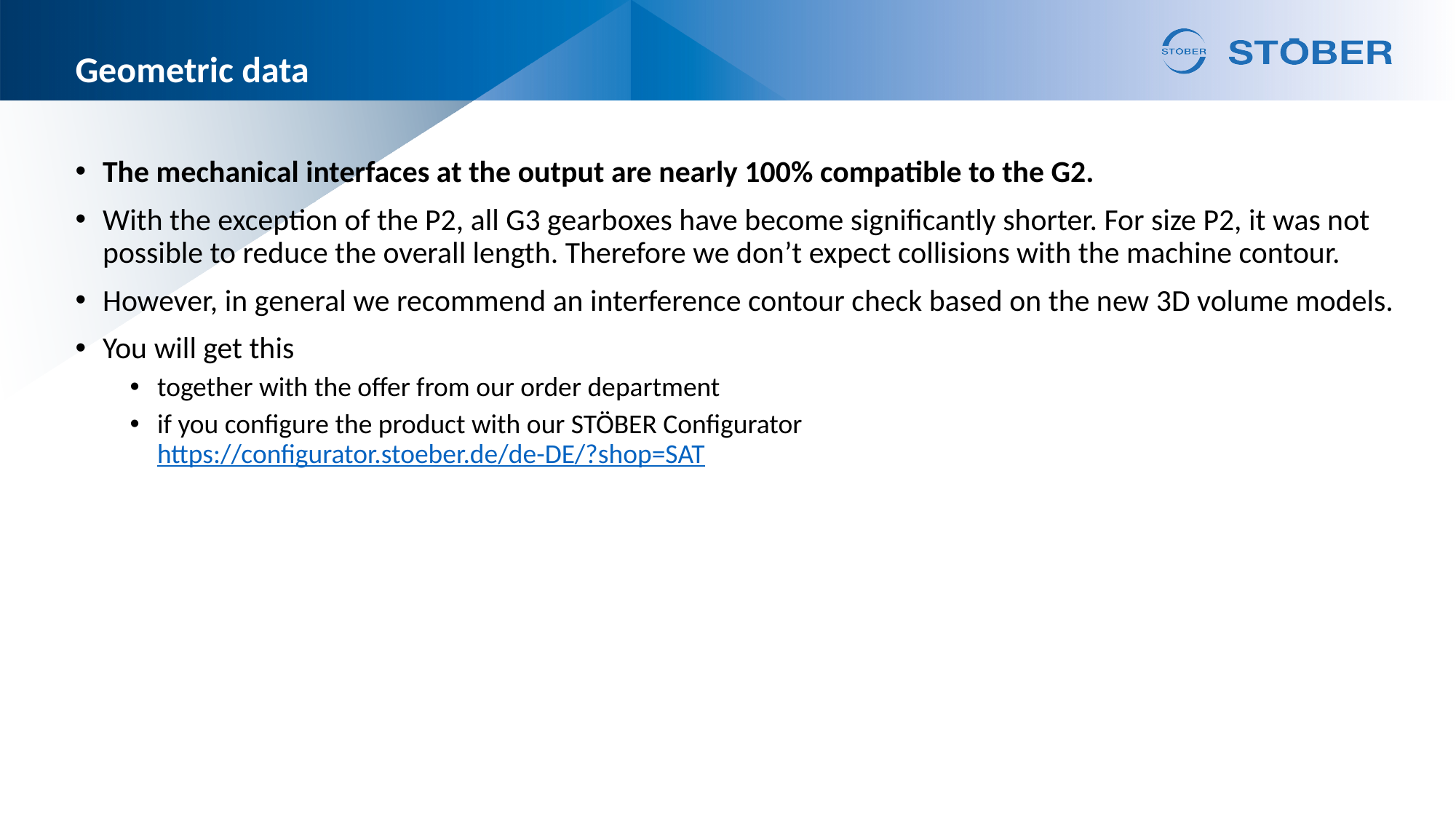

# Geometric data
The mechanical interfaces at the output are nearly 100% compatible to the G2.
With the exception of the P2, all G3 gearboxes have become significantly shorter. For size P2, it was not possible to reduce the overall length. Therefore we don’t expect collisions with the machine contour.
However, in general we recommend an interference contour check based on the new 3D volume models.
You will get this
together with the offer from our order department
if you configure the product with our STÖBER Configurator
https://configurator.stoeber.de/de-DE/?shop=SAT